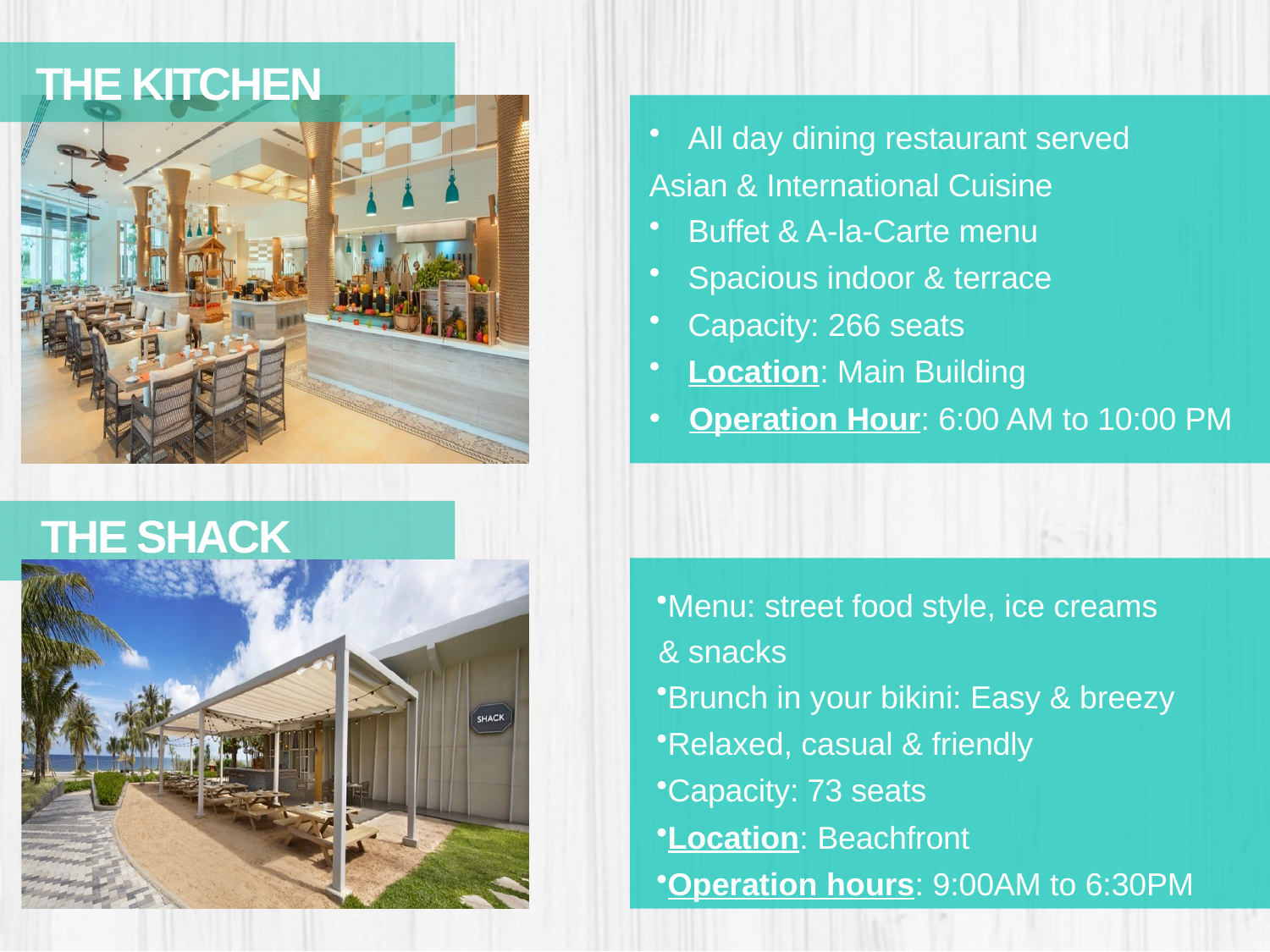

THE KITCHEN

All day dining restaurant served
Asian & International Cuisine
Buffet & A-la-Carte menu
Spacious indoor & terrace
Capacity: 266 seats
Location: Main Building
Operation Hour: 6:00 AM to 10:00 PM

 THE SHACK

Menu: street food style, ice creams
& snacks
Brunch in your bikini: Easy & breezy
Relaxed, casual & friendly
Capacity: 73 seats
Location: Beachfront
Operation hours: 9:00AM to 6:30PM